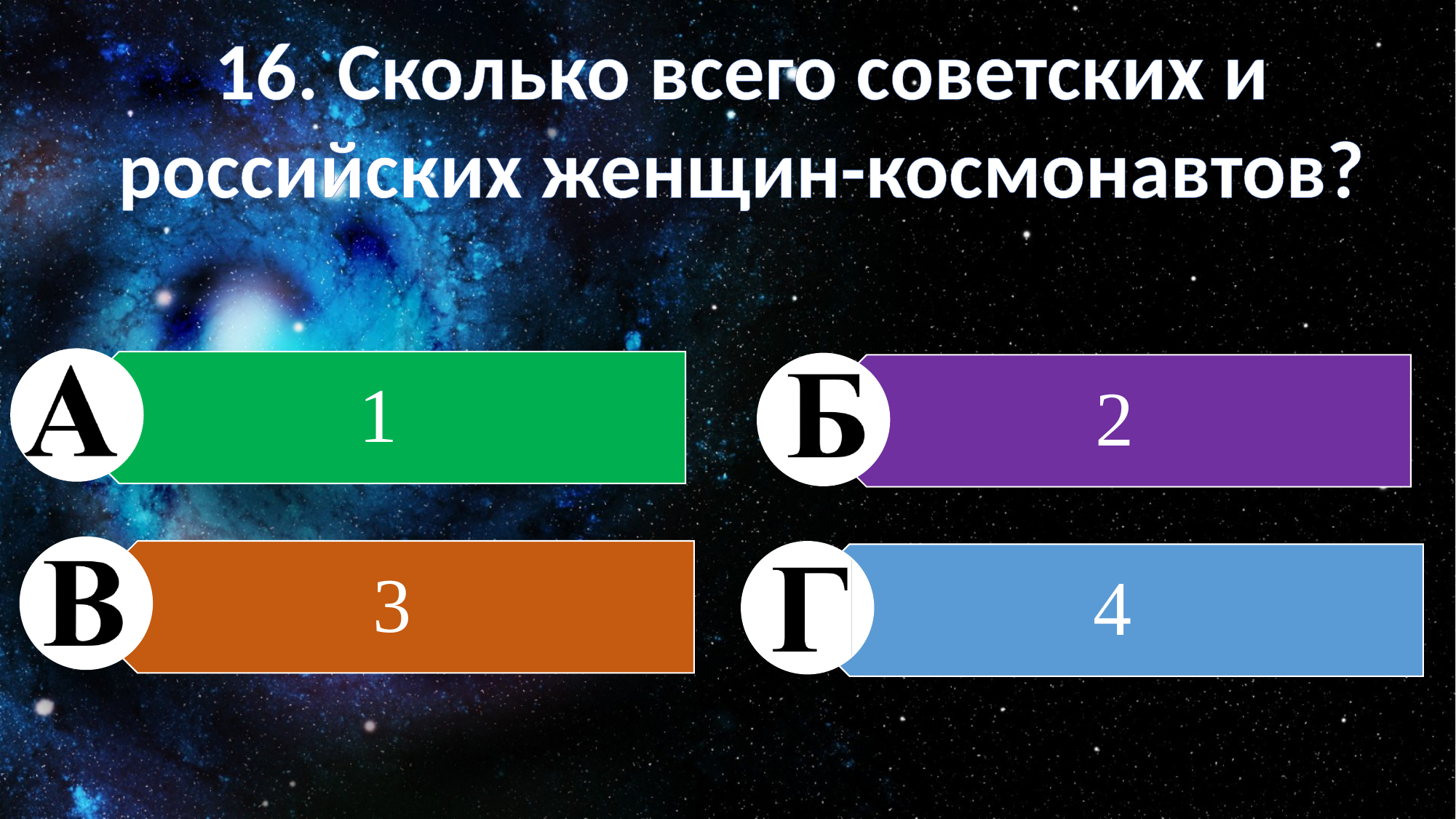

16. Сколько всего советских и российских женщин-космонавтов?
1
2
3
4